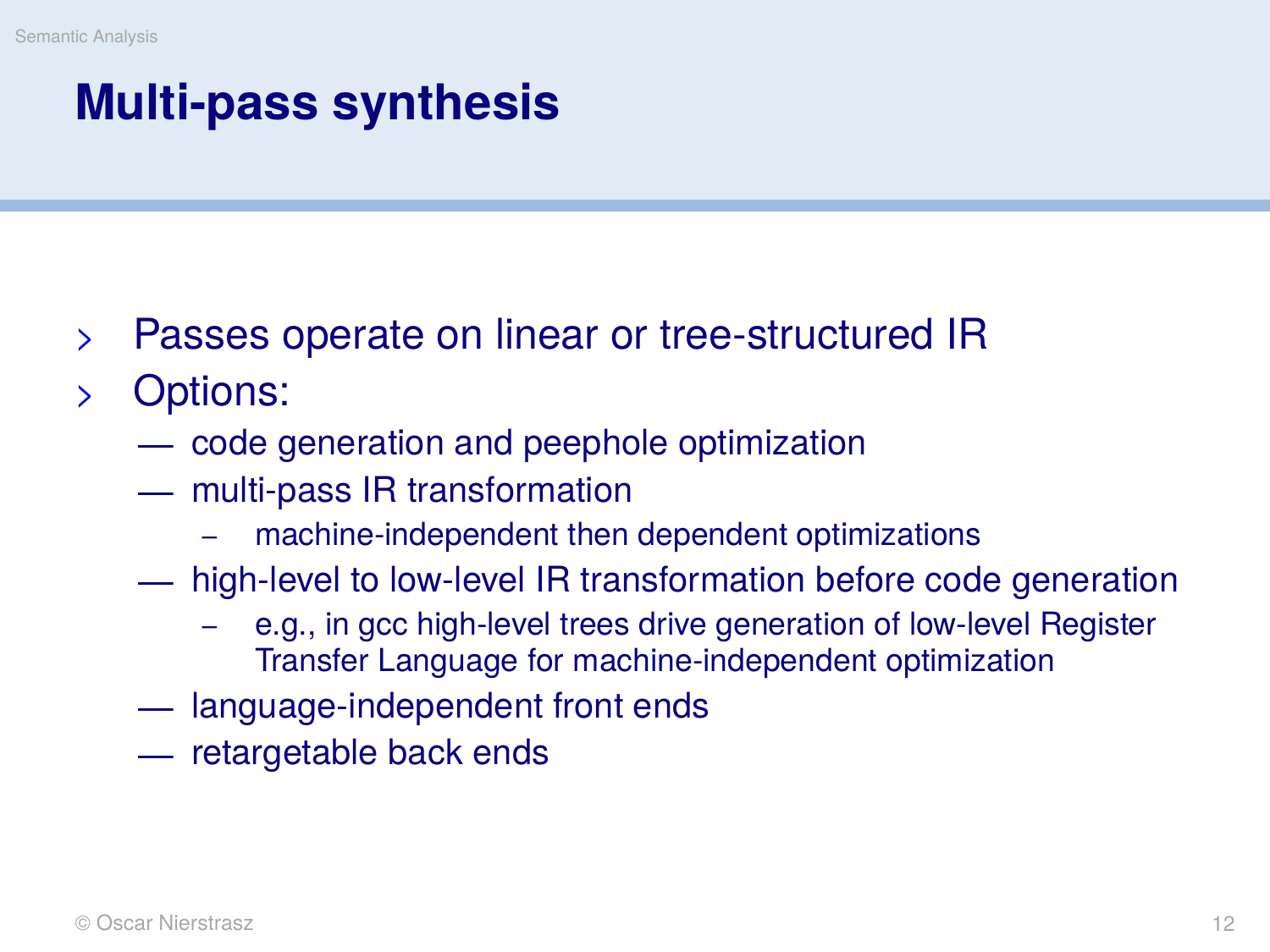

Semantic Analysis
# Multi-pass synthesis
Passes operate on linear or tree-structured IR
Options:
code generation and peephole optimization
multi-pass IR transformation
machine-independent then dependent optimizations
high-level to low-level IR transformation before code generation
e.g., in gcc high-level trees drive generation of low-level Register Transfer Language for machine-independent optimization
language-independent front ends
retargetable back ends
© Oscar Nierstrasz
12